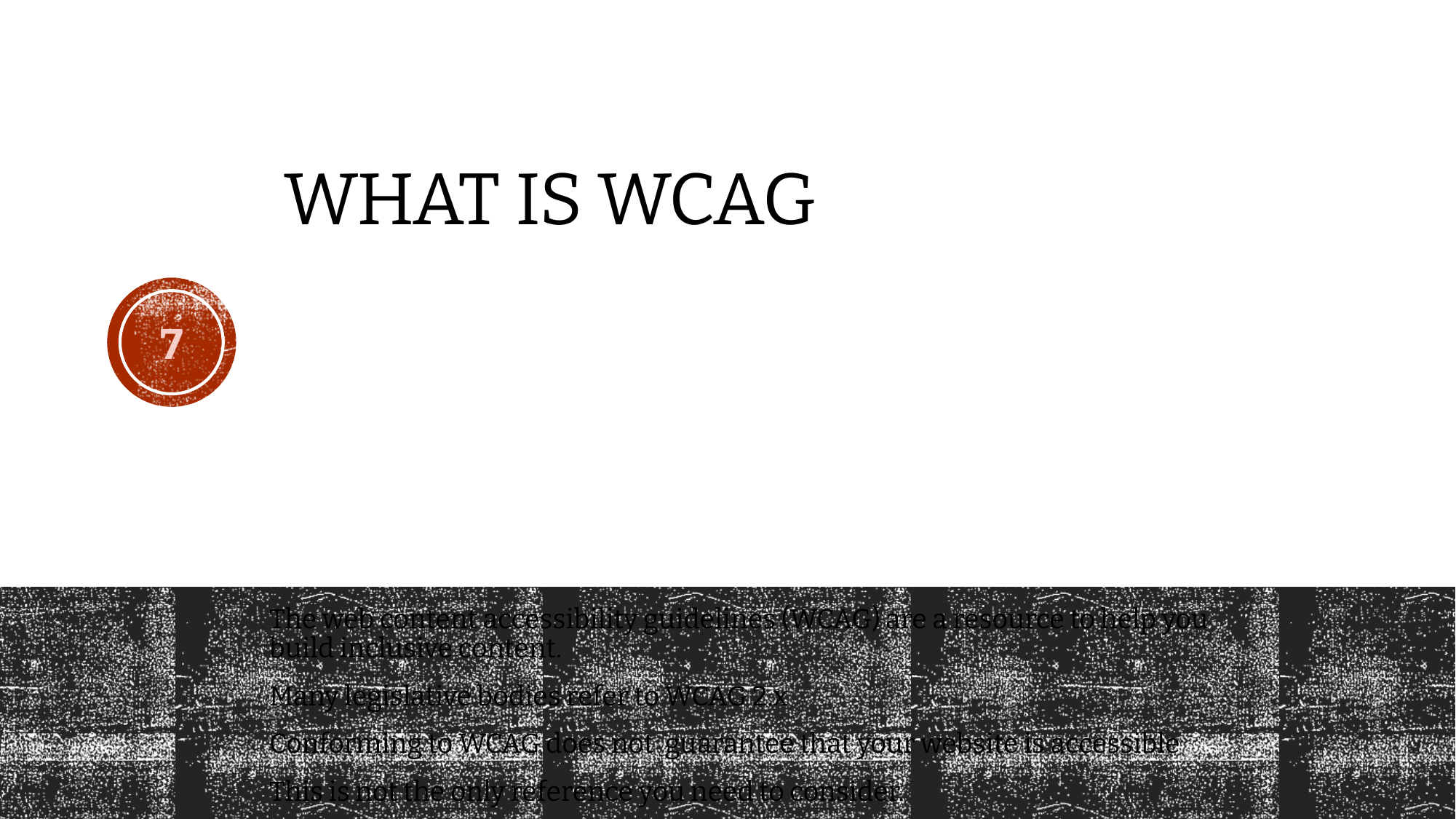

# what is WCAG
7
The web content accessibility guidelines (WCAG) are a resource to help you build inclusive content.
Many legislative bodies refer to WCAG 2.x
Conforming to WCAG does not  guarantee that your website is accessible
This is not the only reference you need to consider.